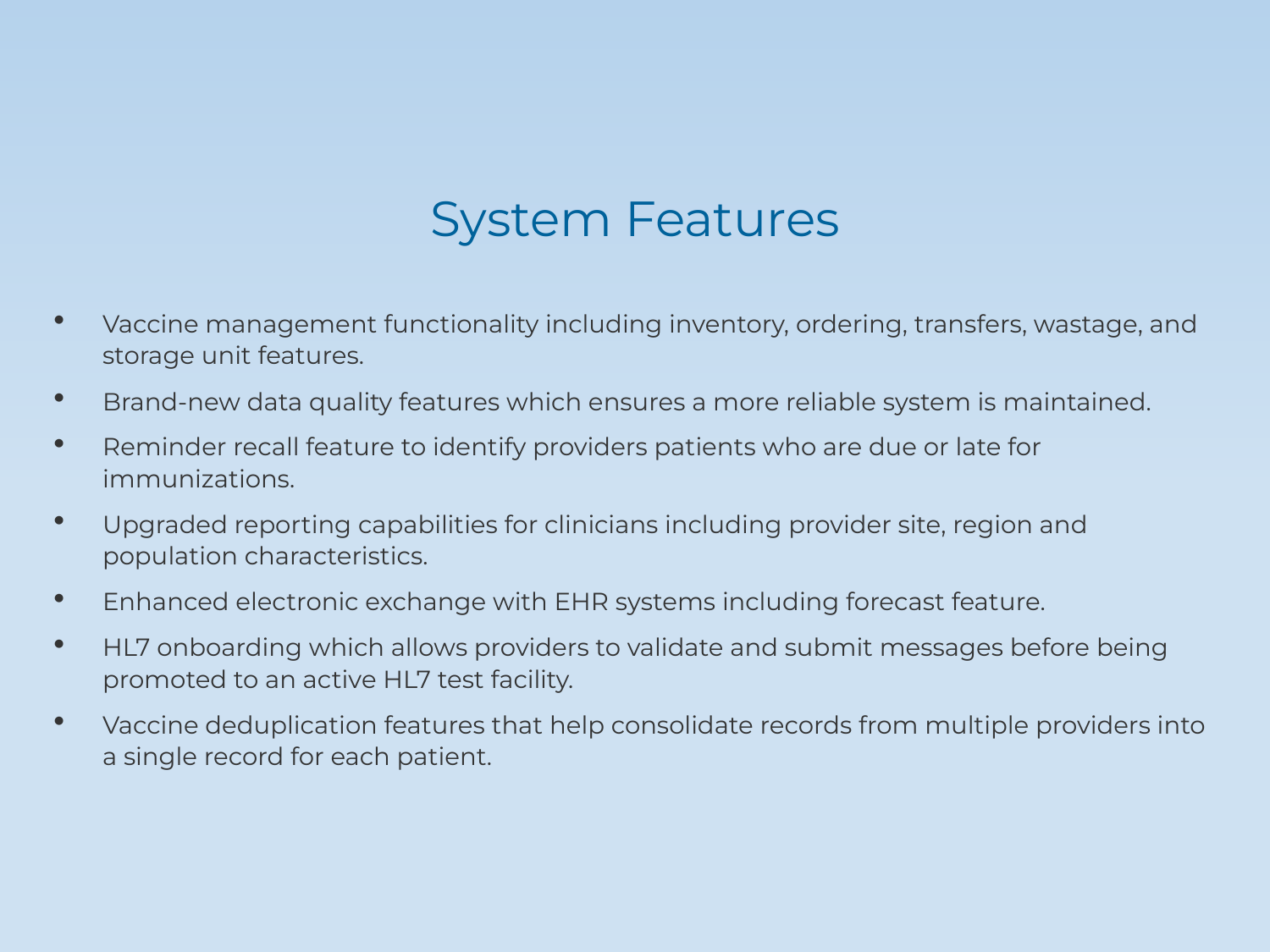

System Features

Vaccine management functionality including inventory, ordering, transfers, wastage, and storage unit features.
Brand-new data quality features which ensures a more reliable system is maintained.
Reminder recall feature to identify providers patients who are due or late for immunizations.
Upgraded reporting capabilities for clinicians including provider site, region and population characteristics.
Enhanced electronic exchange with EHR systems including forecast feature.
HL7 onboarding which allows providers to validate and submit messages before being promoted to an active HL7 test facility.
Vaccine deduplication features that help consolidate records from multiple providers into a single record for each patient.